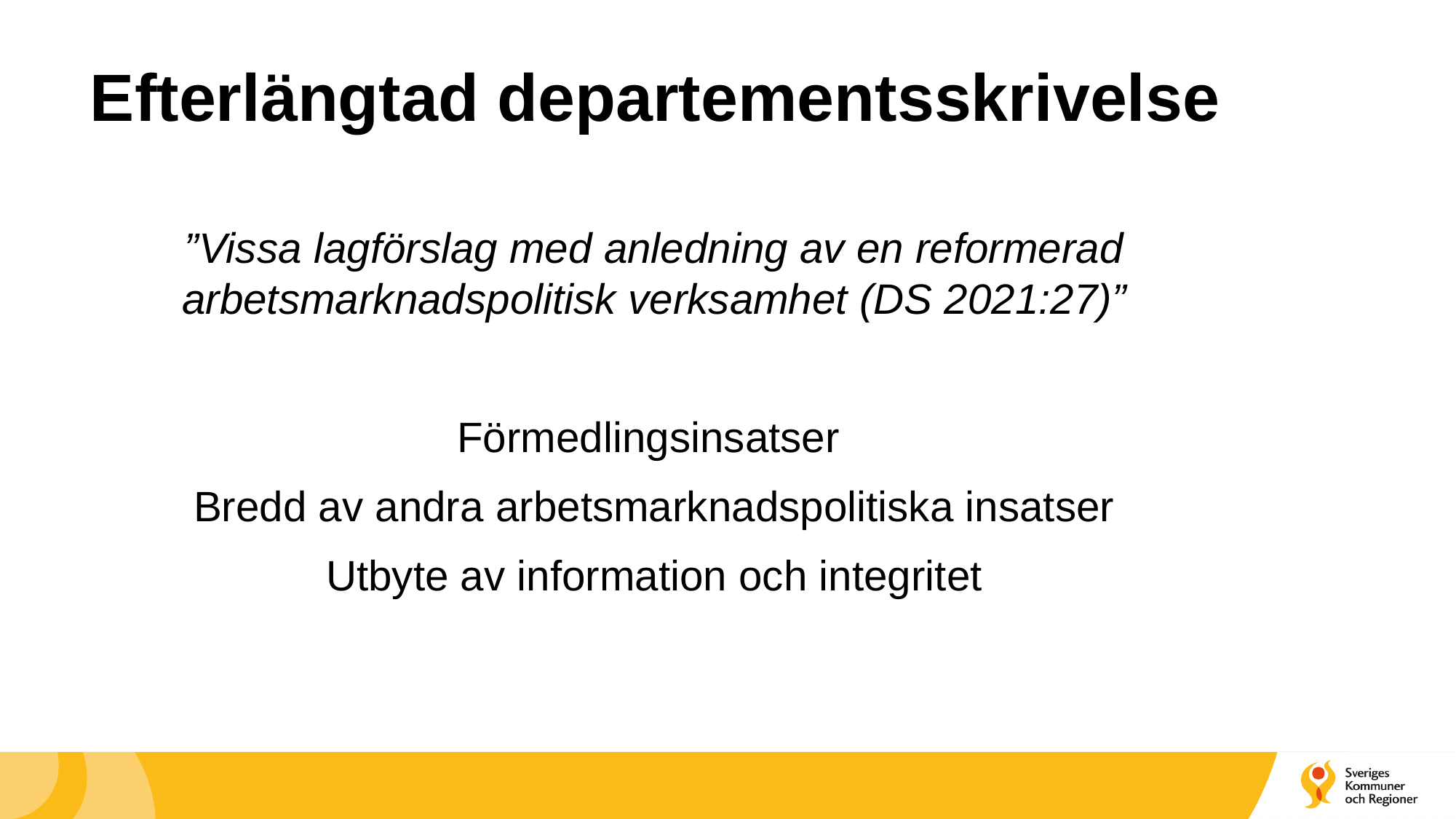

# Efterlängtad departementsskrivelse
”Vissa lagförslag med anledning av en reformerad arbetsmarknadspolitisk verksamhet (DS 2021:27)”

Förmedlingsinsatser
Bredd av andra arbetsmarknadspolitiska insatser
Utbyte av information och integritet